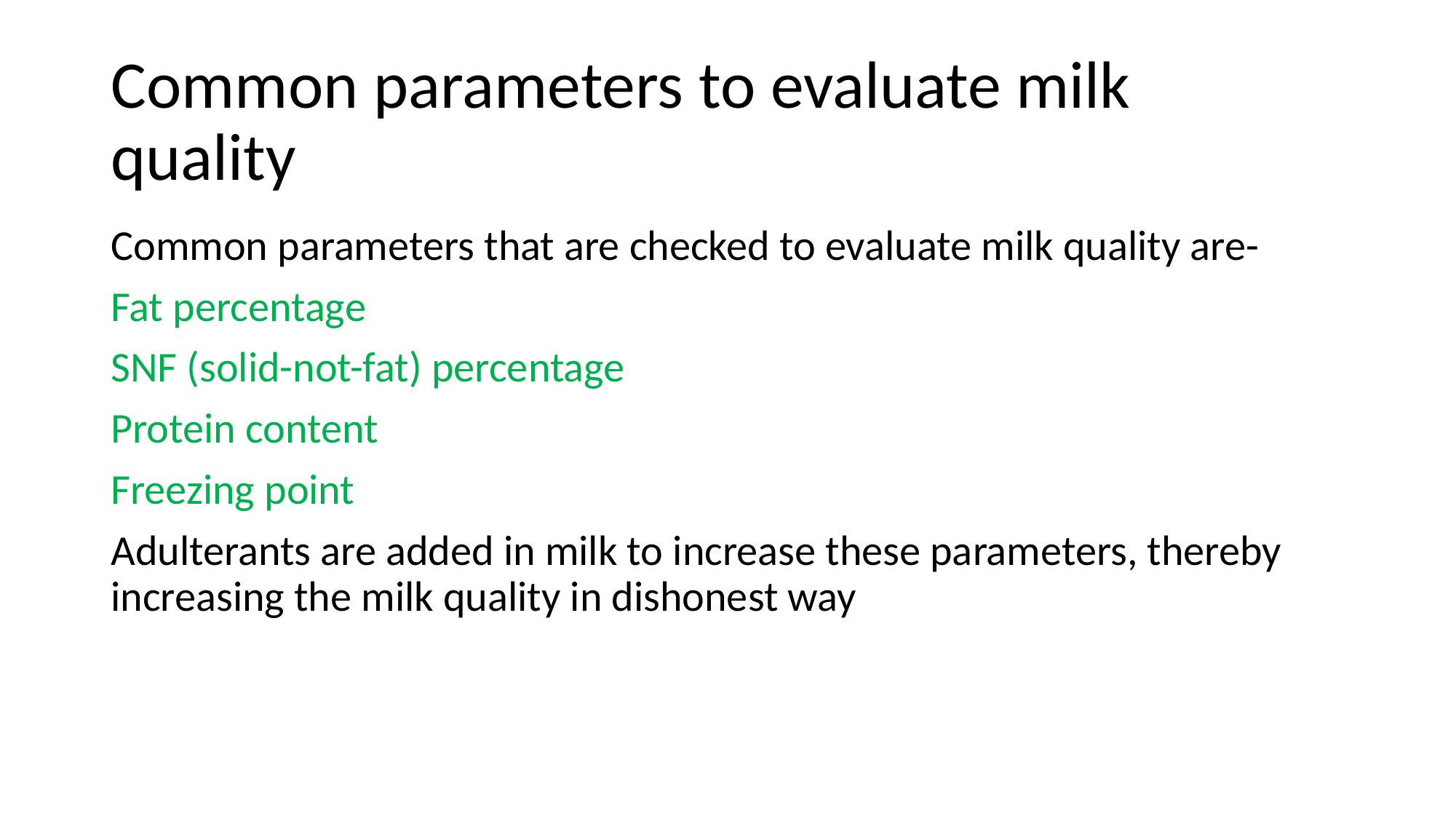

# Common parameters to evaluate milk quality
Common parameters that are checked to evaluate milk quality are-
Fat percentage
SNF (solid-not-fat) percentage
Protein content
Freezing point
Adulterants are added in milk to increase these parameters, thereby increasing the milk quality in dishonest way